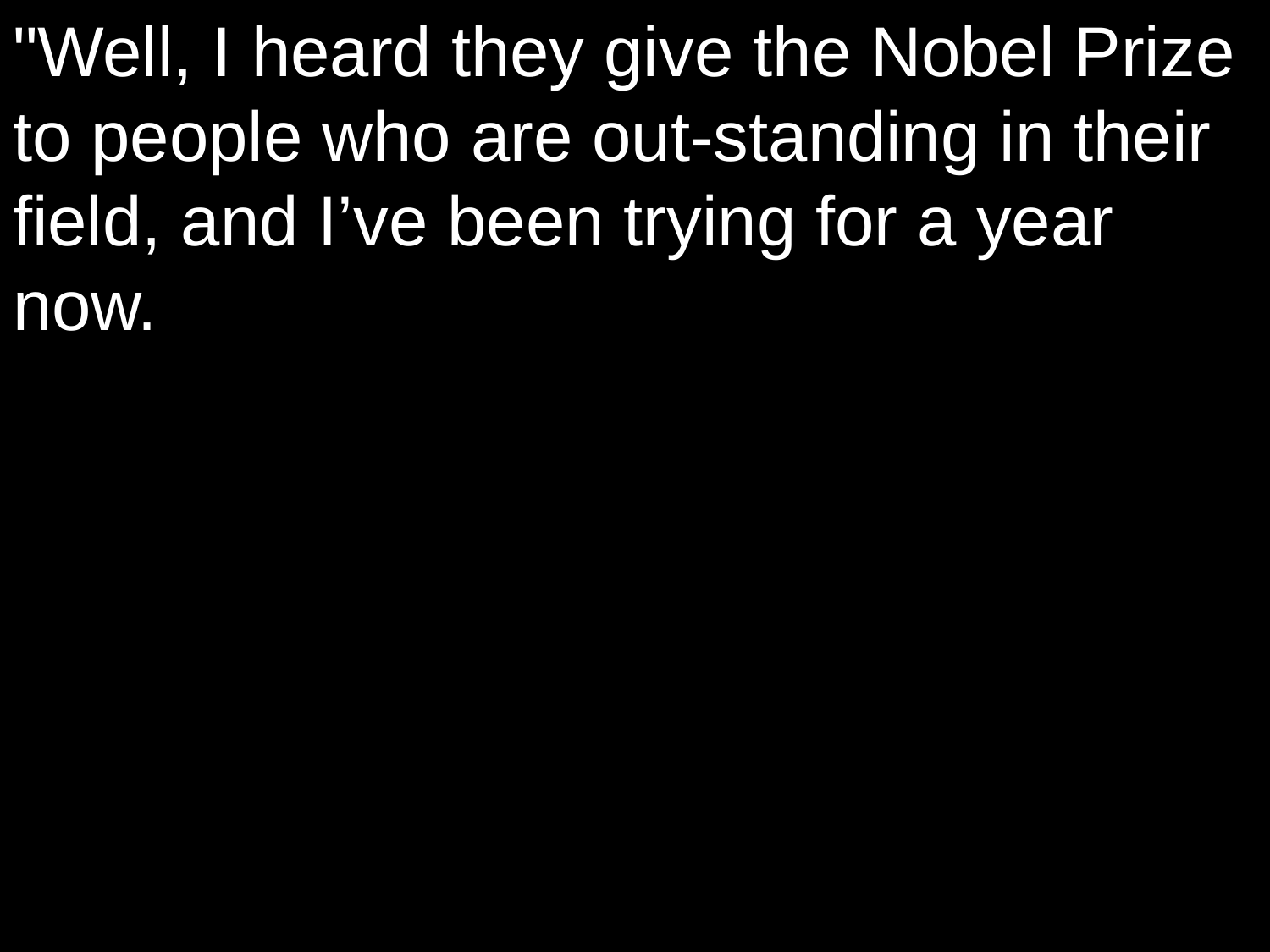

"Well, I heard they give the Nobel Prize to people who are out-standing in their field, and I’ve been trying for a year now.